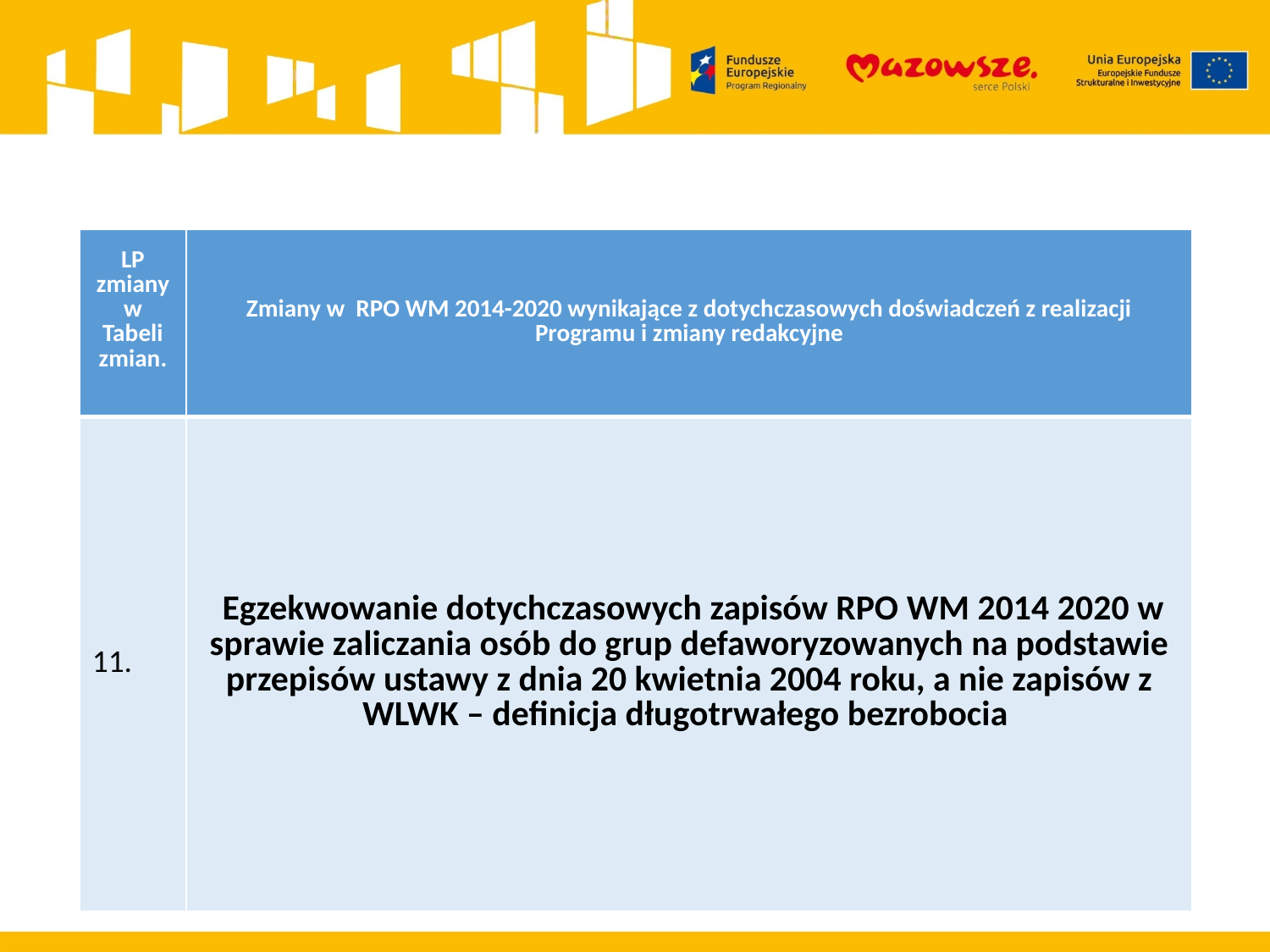

| LP zmiany w Tabeli zmian. | Zmiany w RPO WM 2014-2020 wynikające z dotychczasowych doświadczeń z realizacji Programu i zmiany redakcyjne |
| --- | --- |
| 11. | Egzekwowanie dotychczasowych zapisów RPO WM 2014 2020 w sprawie zaliczania osób do grup defaworyzowanych na podstawie przepisów ustawy z dnia 20 kwietnia 2004 roku, a nie zapisów z WLWK – definicja długotrwałego bezrobocia |